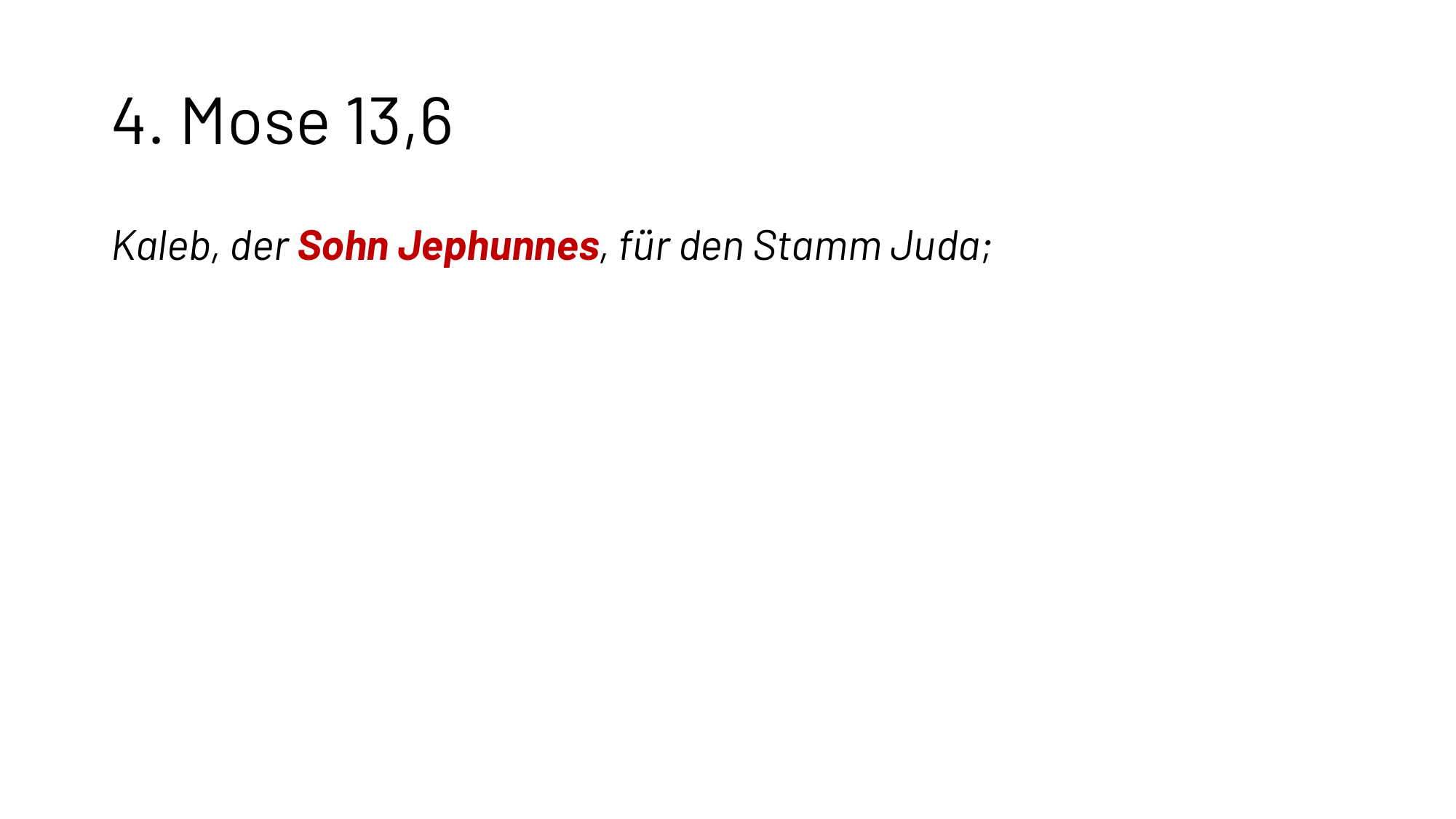

# 4. Mose 13,6
Kaleb, der Sohn Jephunnes, für den Stamm Juda;